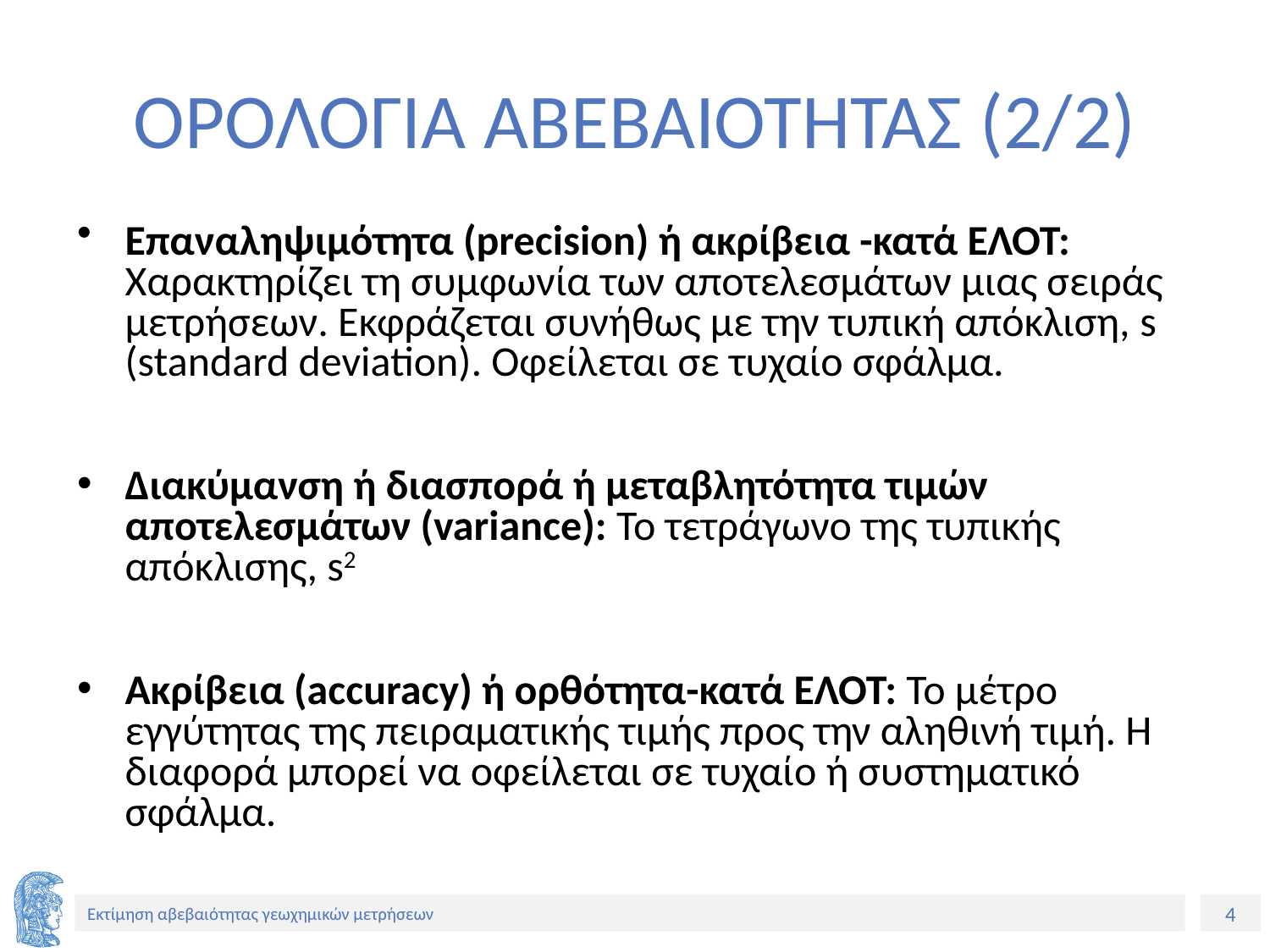

# ΟΡΟΛΟΓΙΑ ΑΒΕΒΑΙΟΤΗΤΑΣ (2/2)
Επαναληψιμότητα (precision) ή ακρίβεια -κατά ΕΛΟΤ: Χαρακτηρίζει τη συμφωνία των αποτελεσμάτων μιας σειράς μετρήσεων. Εκφράζεται συνήθως με την τυπική απόκλιση, s (standard deviation). Οφείλεται σε τυχαίο σφάλμα.

Διακύμανση ή διασπορά ή μεταβλητότητα τιμών αποτελεσμάτων (variance): Το τετράγωνο της τυπικής απόκλισης, s2

Ακρίβεια (accuracy) ή ορθότητα-κατά ΕΛΟΤ: Το μέτρο εγγύτητας της πειραματικής τιμής προς την αληθινή τιμή. Η διαφορά μπορεί να οφείλεται σε τυχαίο ή συστηματικό σφάλμα.